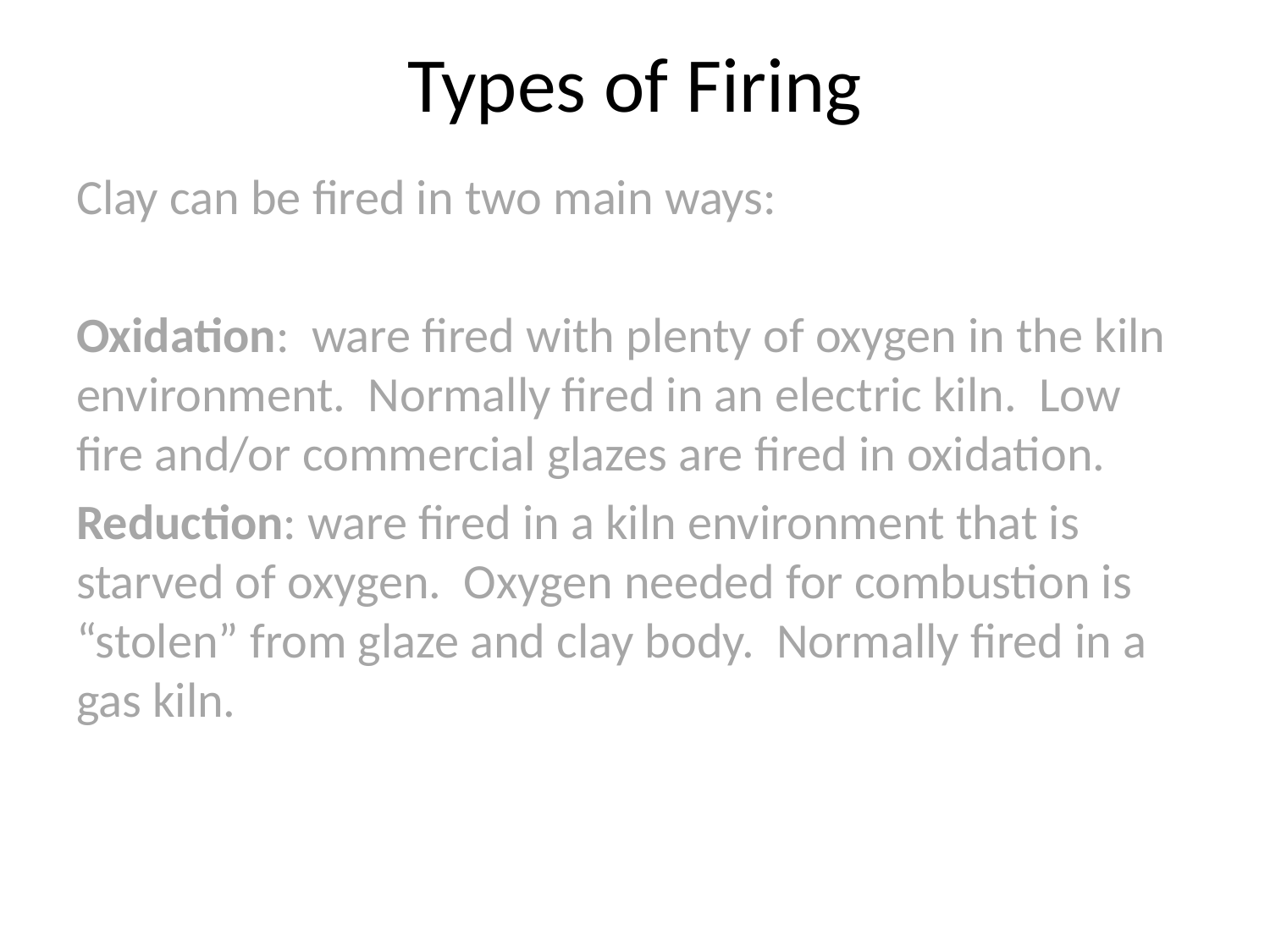

# Types of Firing
Clay can be fired in two main ways:

Oxidation:  ware fired with plenty of oxygen in the kiln environment.  Normally fired in an electric kiln.  Low fire and/or commercial glazes are fired in oxidation.
Reduction: ware fired in a kiln environment that is starved of oxygen.  Oxygen needed for combustion is “stolen” from glaze and clay body.  Normally fired in a gas kiln.